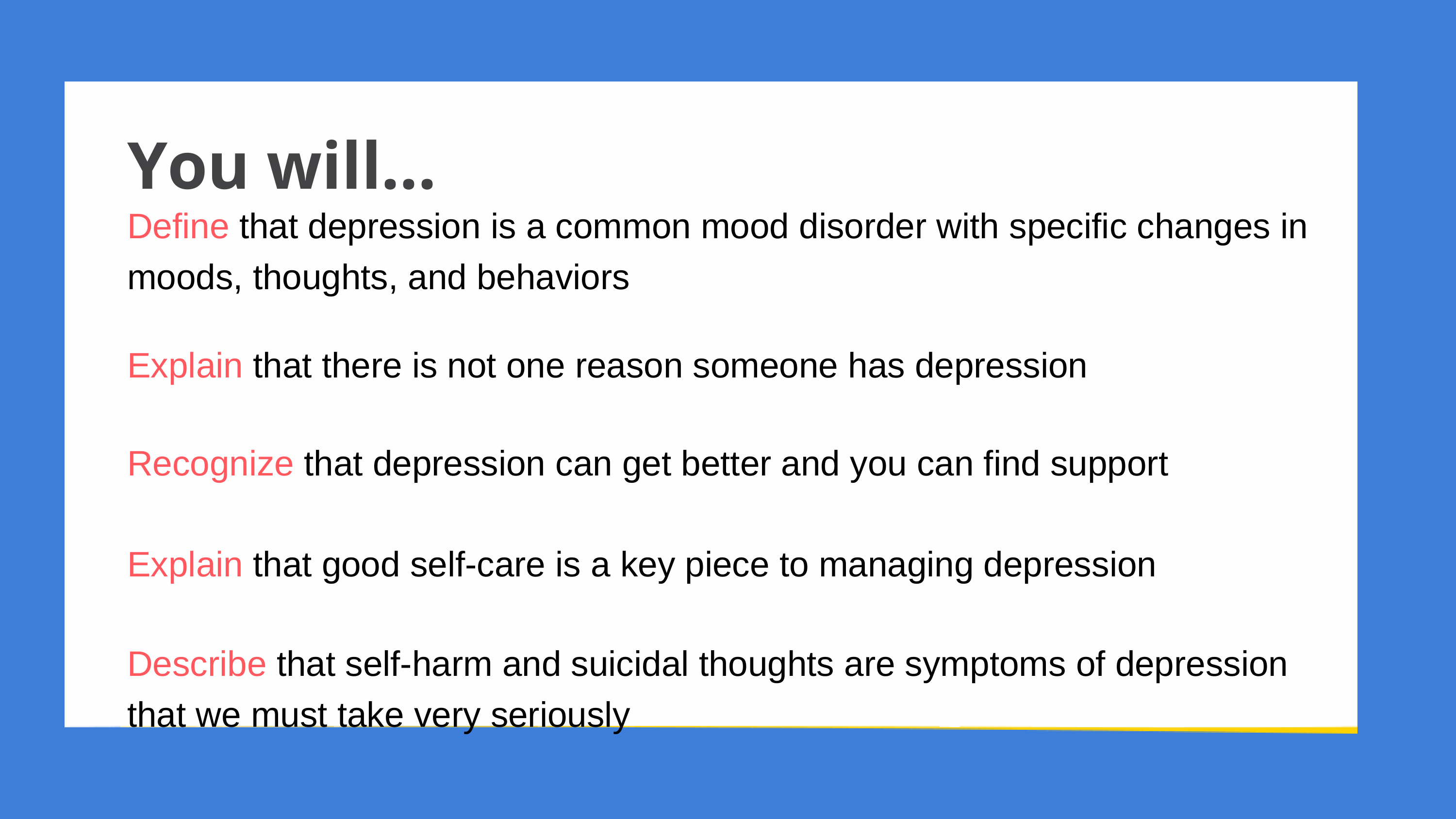

You will...
Define that depression is a common mood disorder with specific changes in moods, thoughts, and behaviors
Explain that there is not one reason someone has depression

Recognize that depression can get better and you can find support

Explain that good self-care is a key piece to managing depression

Describe that self-harm and suicidal thoughts are symptoms of depression that we must take very seriously